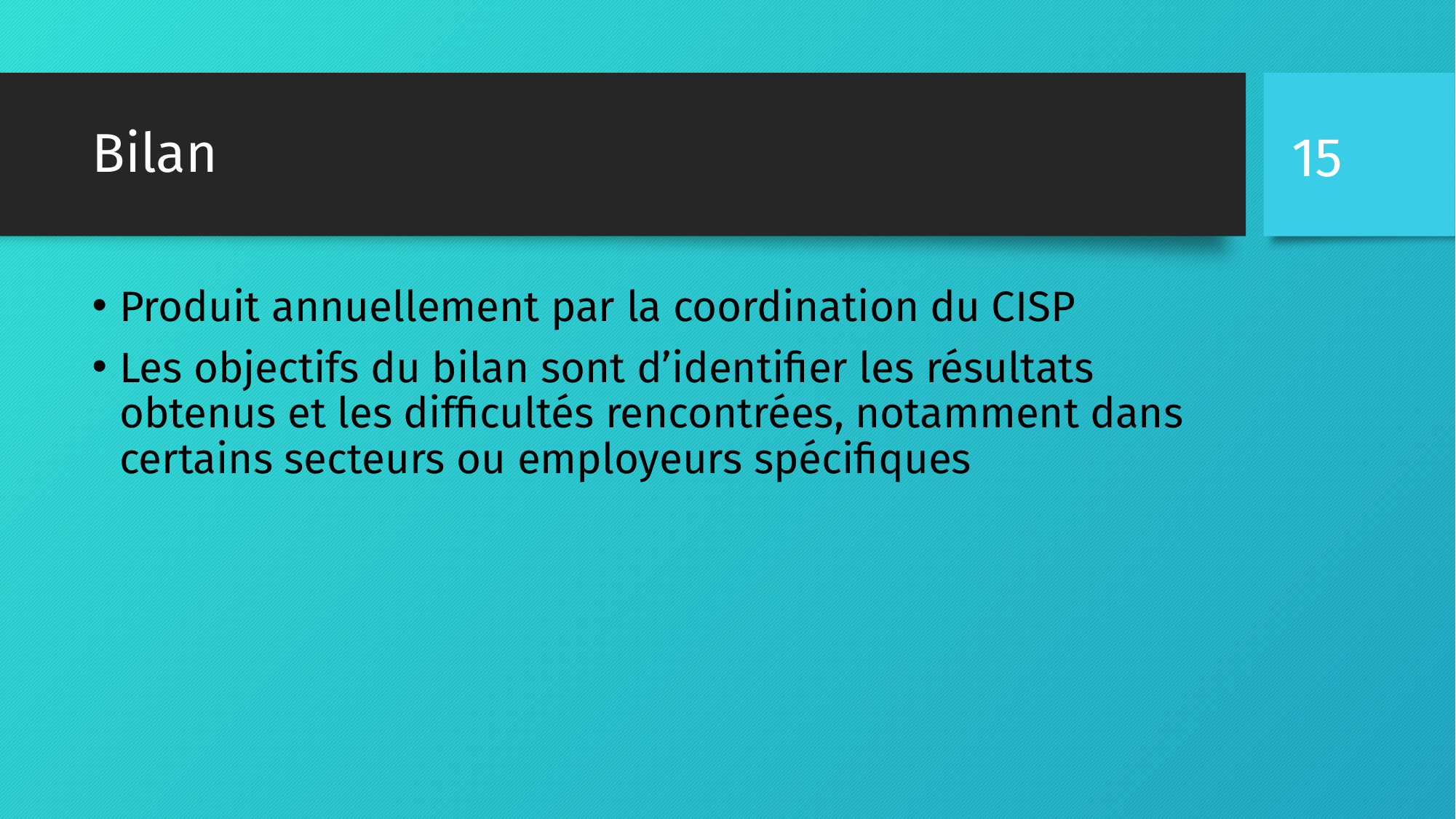

15
# Bilan
Produit annuellement par la coordination du CISP
Les objectifs du bilan sont d’identifier les résultats obtenus et les difficultés rencontrées, notamment dans certains secteurs ou employeurs spécifiques